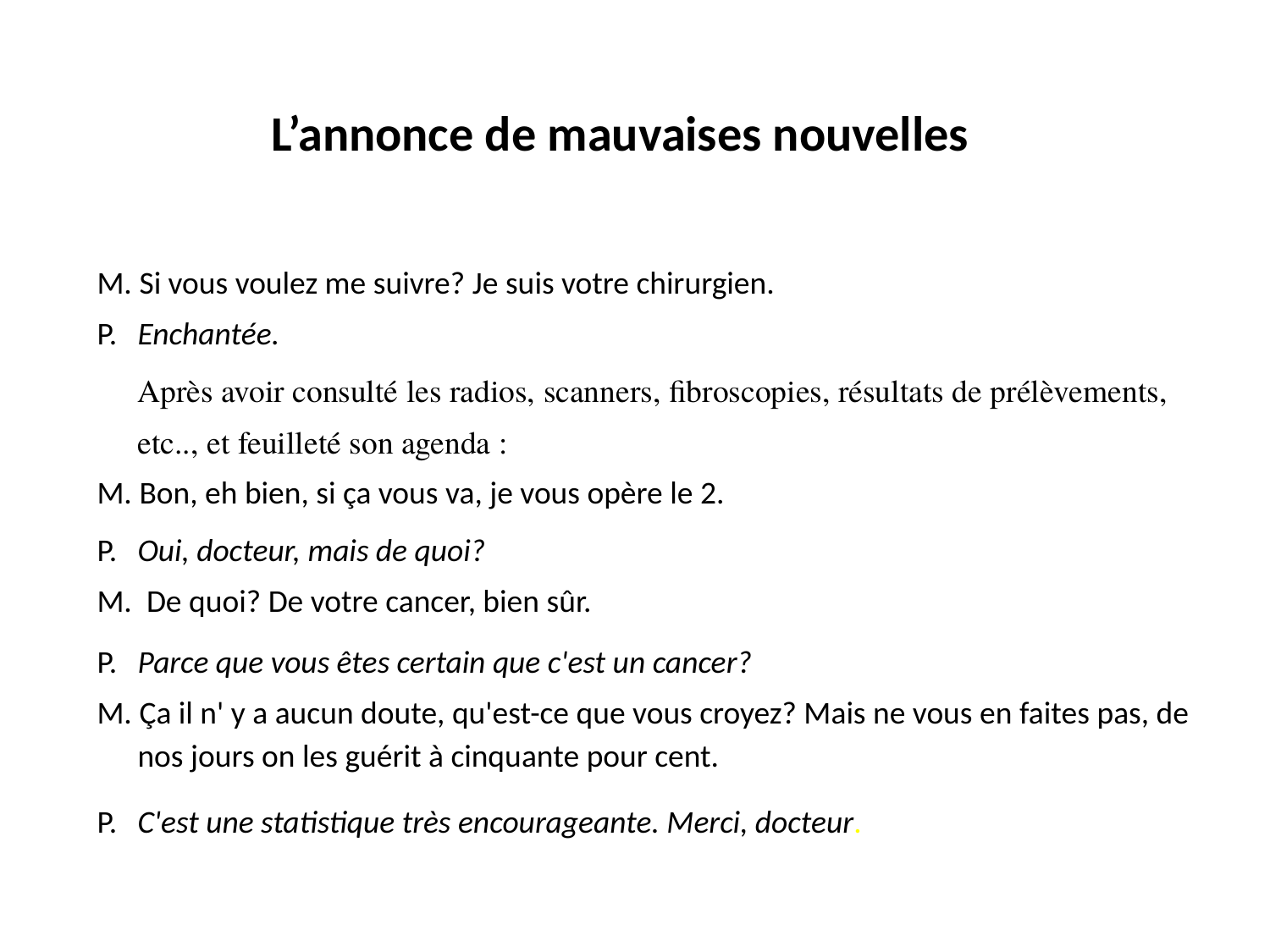

L’annonce de mauvaises nouvelles

M. Si vous voulez me suivre? Je suis votre chirurgien.
P.	Enchantée.
	Après avoir consulté les radios, scanners, fibroscopies, résultats de prélèvements, etc.., et feuilleté son agenda :
M. Bon, eh bien, si ça vous va, je vous opère le 2.
P.	Oui, docteur, mais de quoi?
M.  De quoi? De votre cancer, bien sûr.
P.	Parce que vous êtes certain que c'est un cancer?
M. Ça il n' y a aucun doute, qu'est-ce que vous croyez? Mais ne vous en faites pas, de nos jours on les guérit à cinquante pour cent.
P.	C'est une statistique très encourageante. Merci, docteur.